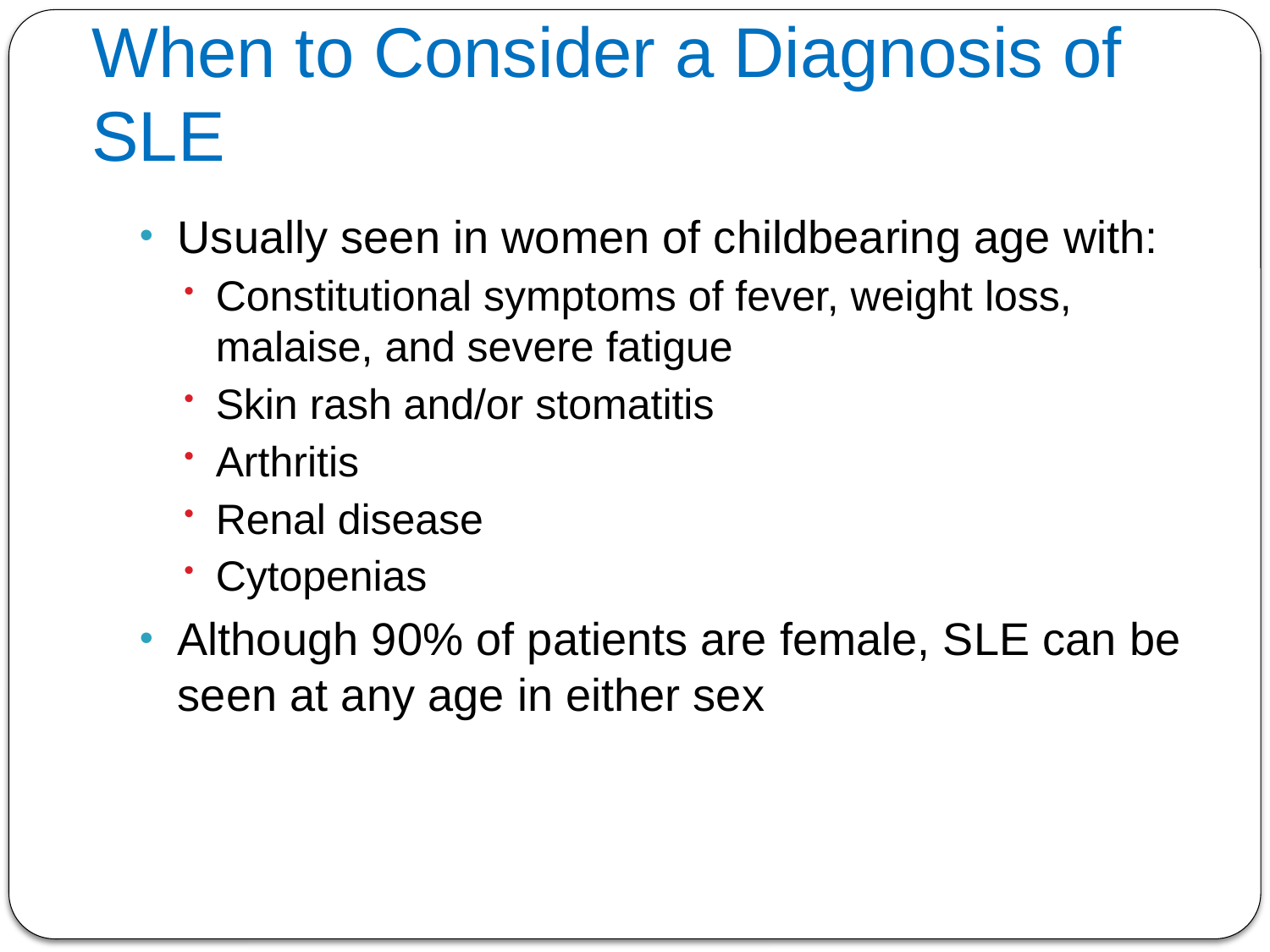

# When to Consider a Diagnosis of SLE
Usually seen in women of childbearing age with:
Constitutional symptoms of fever, weight loss, malaise, and severe fatigue
Skin rash and/or stomatitis
Arthritis
Renal disease
Cytopenias
Although 90% of patients are female, SLE can be seen at any age in either sex